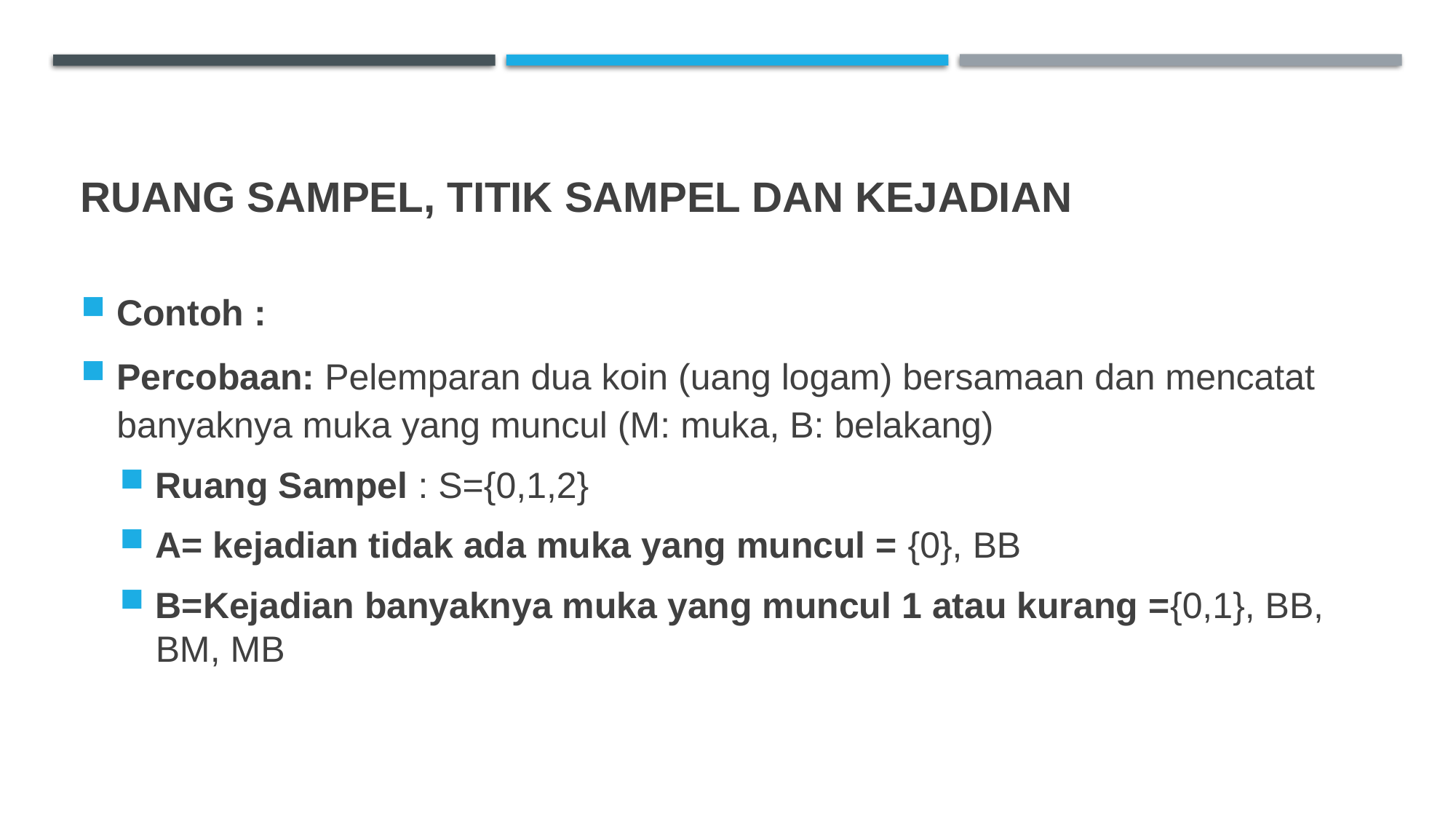

# Ruang Sampel, titik sampel dan kejadian
Contoh :
Percobaan: Pelemparan dua koin (uang logam) bersamaan dan mencatat banyaknya muka yang muncul (M: muka, B: belakang)
Ruang Sampel : S={0,1,2}
A= kejadian tidak ada muka yang muncul = {0}, BB
B=Kejadian banyaknya muka yang muncul 1 atau kurang ={0,1}, BB, BM, MB